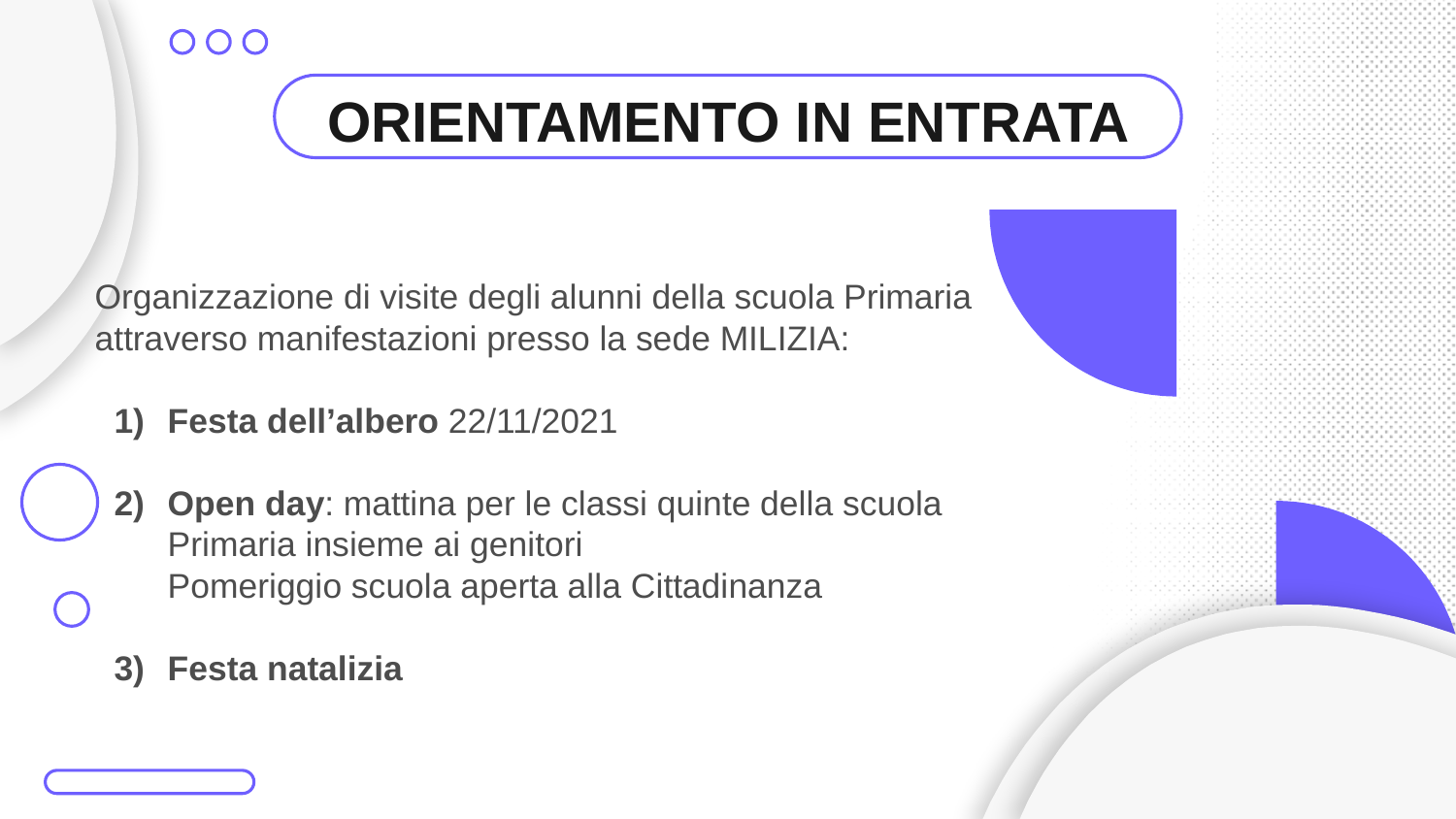

# ORIENTAMENTO IN ENTRATA

Organizzazione di visite degli alunni della scuola Primaria attraverso manifestazioni presso la sede MILIZIA:

Festa dell’albero 22/11/2021

Open day: mattina per le classi quinte della scuola Primaria insieme ai genitori
Pomeriggio scuola aperta alla Cittadinanza

Festa natalizia